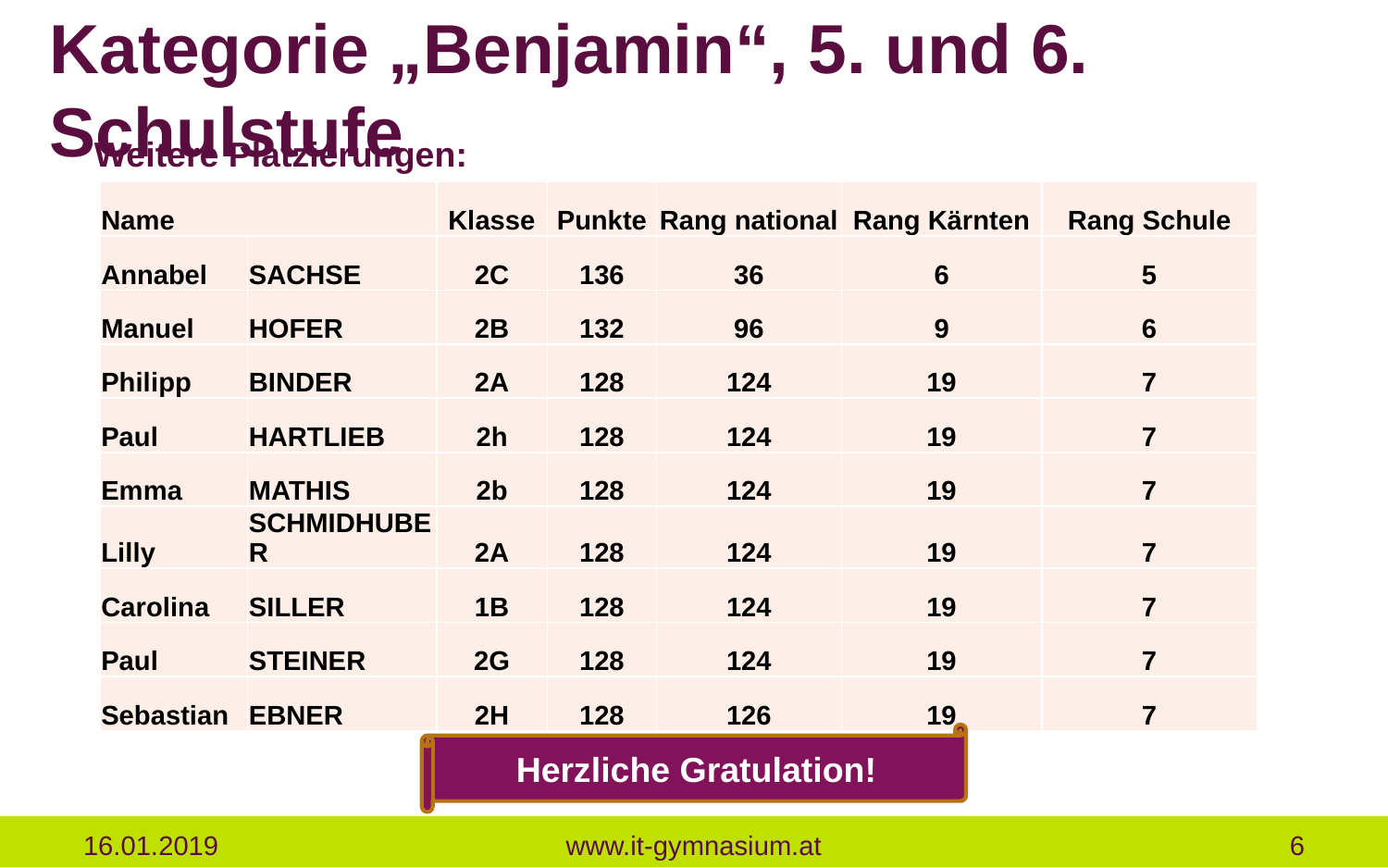

# Kategorie „Benjamin“, 5. und 6. Schulstufe
Weitere Platzierungen:
| Name |  | Klasse | Punkte | Rang national | Rang Kärnten | Rang Schule |
| --- | --- | --- | --- | --- | --- | --- |
| Annabel | SACHSE | 2C | 136 | 36 | 6 | 5 |
| Manuel | HOFER | 2B | 132 | 96 | 9 | 6 |
| Philipp | BINDER | 2A | 128 | 124 | 19 | 7 |
| Paul | HARTLIEB | 2h | 128 | 124 | 19 | 7 |
| Emma | MATHIS | 2b | 128 | 124 | 19 | 7 |
| Lilly | SCHMIDHUBER | 2A | 128 | 124 | 19 | 7 |
| Carolina | SILLER | 1B | 128 | 124 | 19 | 7 |
| Paul | STEINER | 2G | 128 | 124 | 19 | 7 |
| Sebastian | EBNER | 2H | 128 | 126 | 19 | 7 |
Herzliche Gratulation!
16.01.2019
www.it-gymnasium.at
6